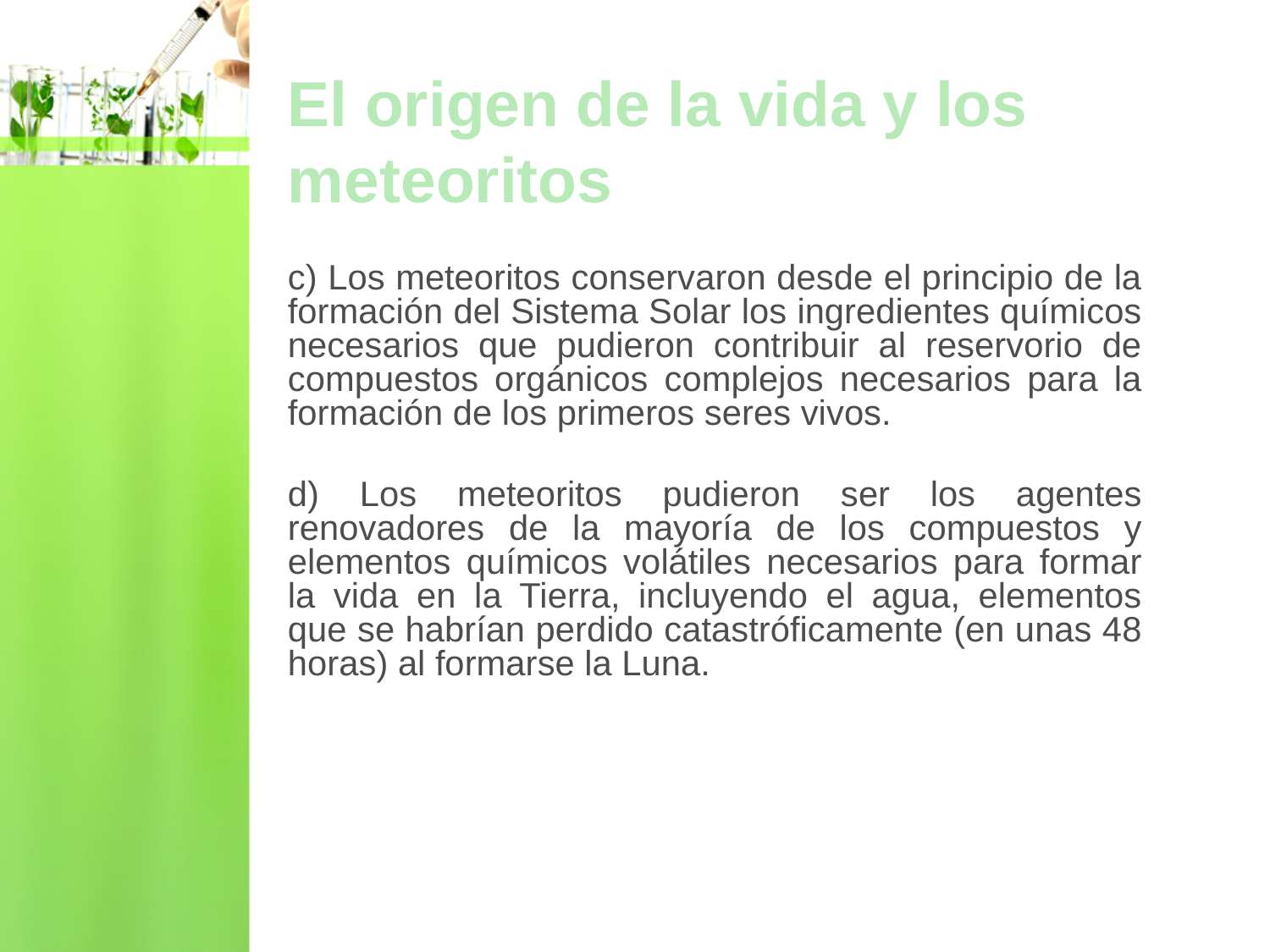

# El origen de la vida y los meteoritos
c) Los meteoritos conservaron desde el principio de la formación del Sistema Solar los ingredientes químicos necesarios que pudieron contribuir al reservorio de compuestos orgánicos complejos necesarios para la formación de los primeros seres vivos.

d) Los meteoritos pudieron ser los agentes renovadores de la mayoría de los compuestos y elementos químicos volátiles necesarios para formar la vida en la Tierra, incluyendo el agua, elementos que se habrían perdido catastróficamente (en unas 48 horas) al formarse la Luna.